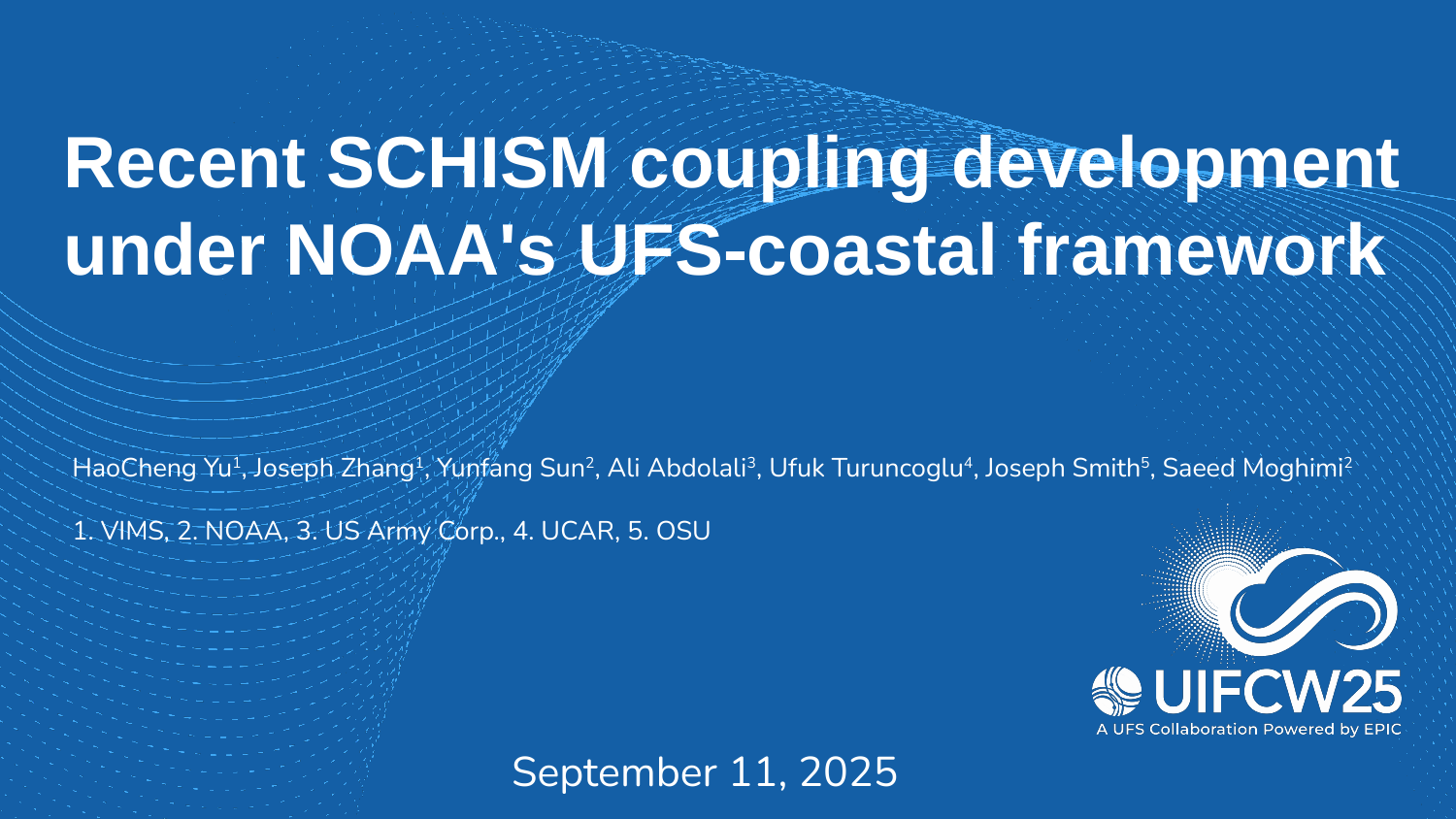

# Recent SCHISM coupling development under NOAA's UFS-coastal framework
HaoCheng Yu1, Joseph Zhang1, Yunfang Sun2, Ali Abdolali3, Ufuk Turuncoglu4, Joseph Smith5, Saeed Moghimi2

1. VIMS, 2. NOAA, 3. US Army Corp., 4. UCAR, 5. OSU
September 11, 2025